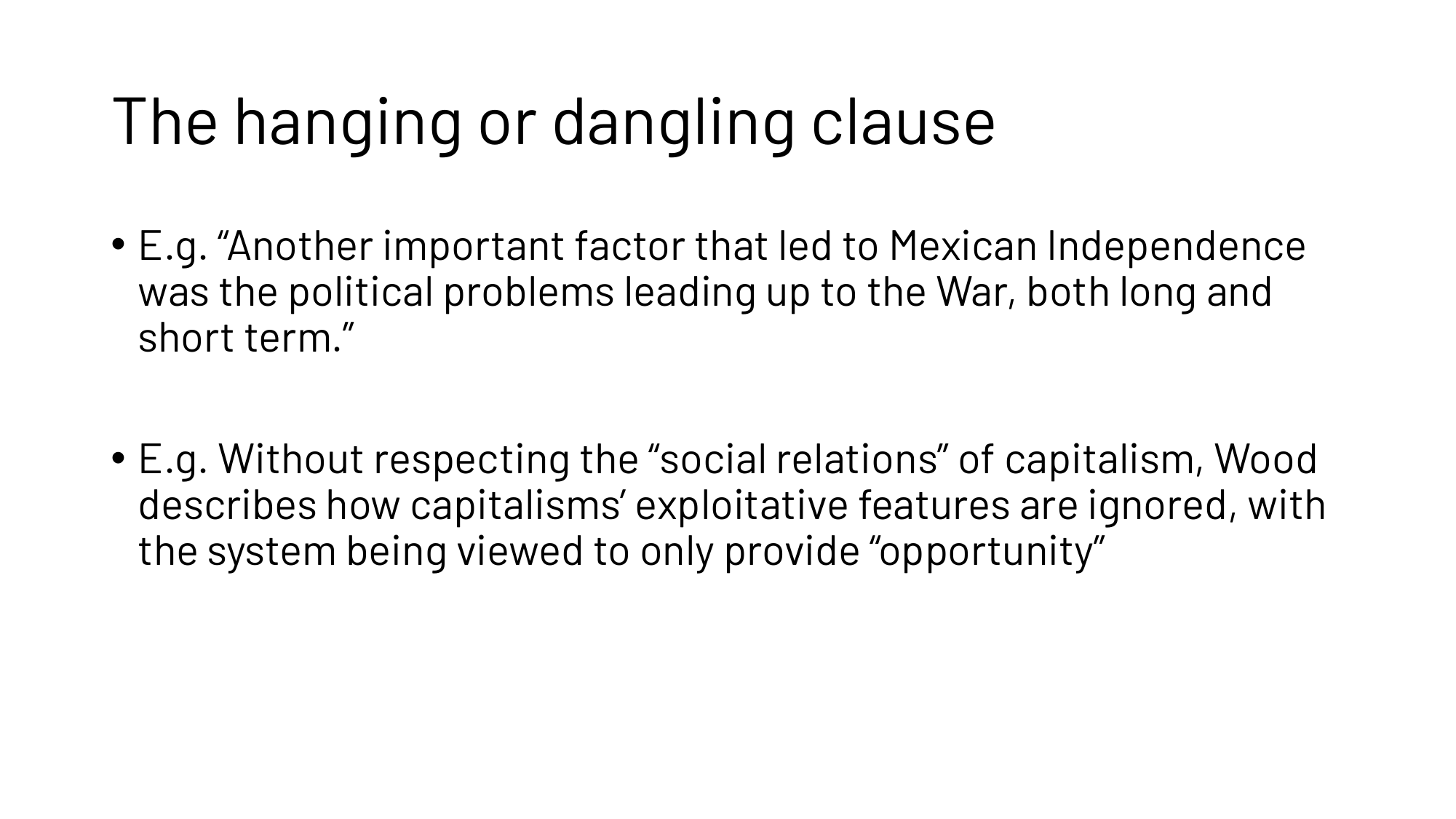

# The hanging or dangling clause
E.g. “Another important factor that led to Mexican Independence was the political problems leading up to the War, both long and short term.”

E.g. Without respecting the “social relations” of capitalism, Wood describes how capitalisms’ exploitative features are ignored, with the system being viewed to only provide “opportunity”